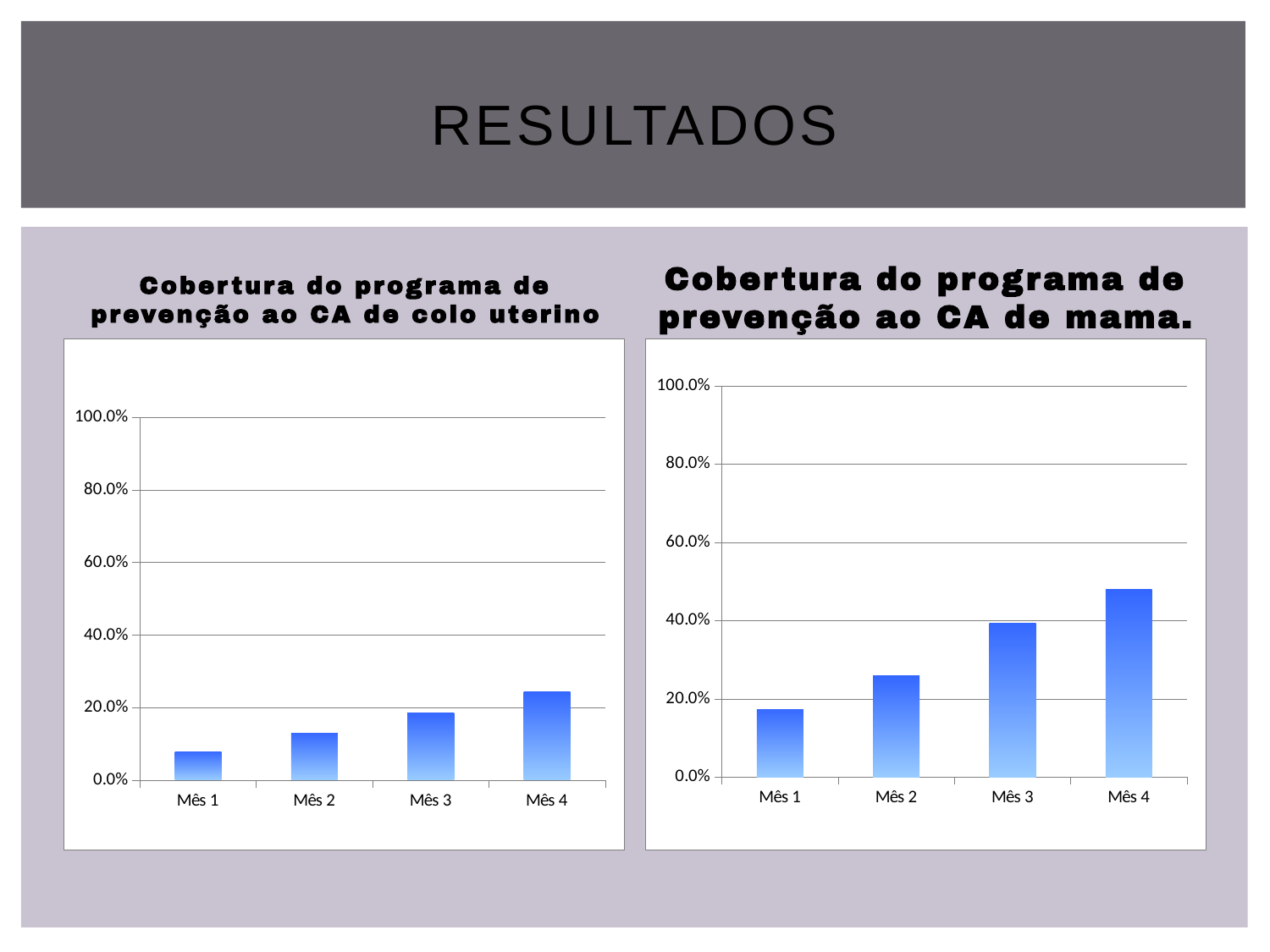

# resultados
Cobertura do programa de prevenção ao CA de colo uterino

Cobertura do programa de prevenção ao CA de mama.

### Chart

| Category | Cobertura do programa de prevenção ao CA de colo uterino  |
|---|---|
| Mês 1 | 0.0770114942528736 |
| Mês 2 | 0.128735632183908 |
| Mês 3 | 0.185057471264368 |
| Mês 4 | 0.24367816091954 |

### Chart

| Category | Cobertura do programa de prevenção ao CA de mama |
|---|---|
| Mês 1 | 0.173708920187793 |
| Mês 2 | 0.258215962441315 |
| Mês 3 | 0.394366197183098 |
| Mês 4 | 0.47887323943662 |